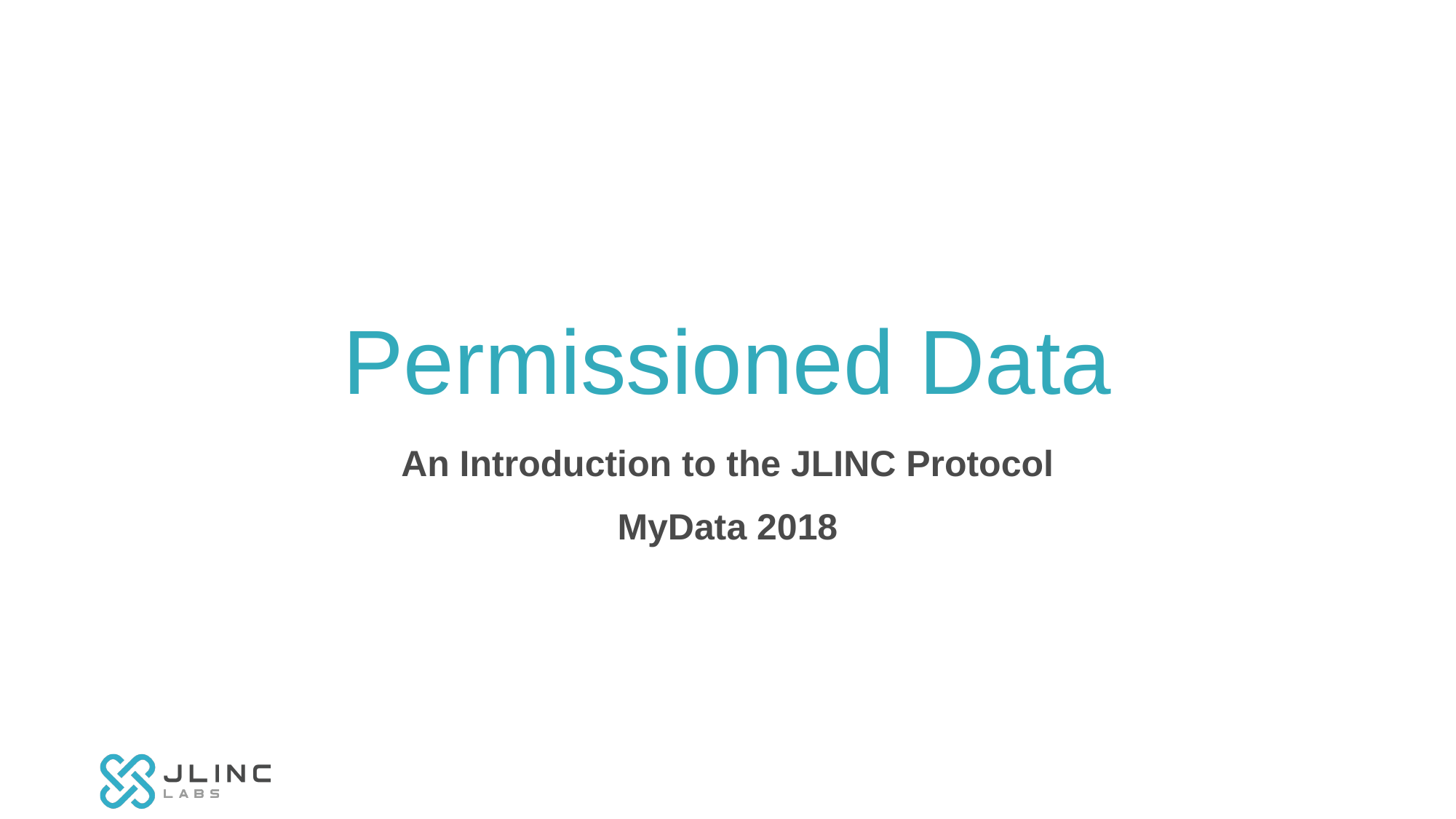

# Permissioned Data
An Introduction to the JLINC Protocol
MyData 2018